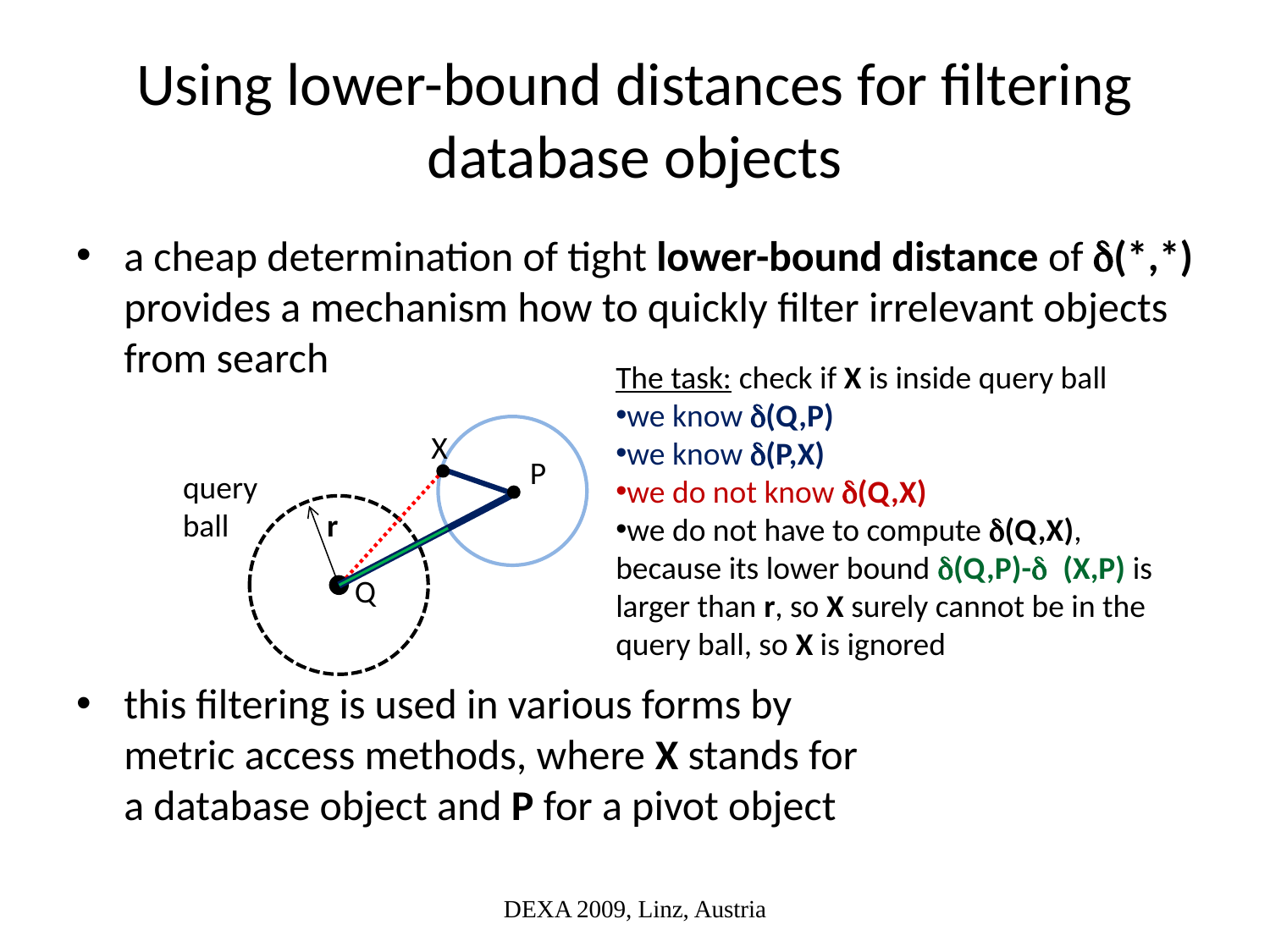

# Using lower-bound distances for filtering database objects
a cheap determination of tight lower-bound distance of δ(*,*) provides a mechanism how to quickly filter irrelevant objects from search

this filtering is used in various forms by
metric access methods, where X stands for
a database object and P for a pivot object
The task: check if X is inside query ball
we know δ(Q,P)
we know δ(P,X)
we do not know δ(Q,X)
we do not have to compute δ(Q,X), because its lower bound δ(Q,P)-δ (X,P) is larger than r, so X surely cannot be in the query ball, so X is ignored

X
P
query
ball

r
Q
DEXA 2009, Linz, Austria